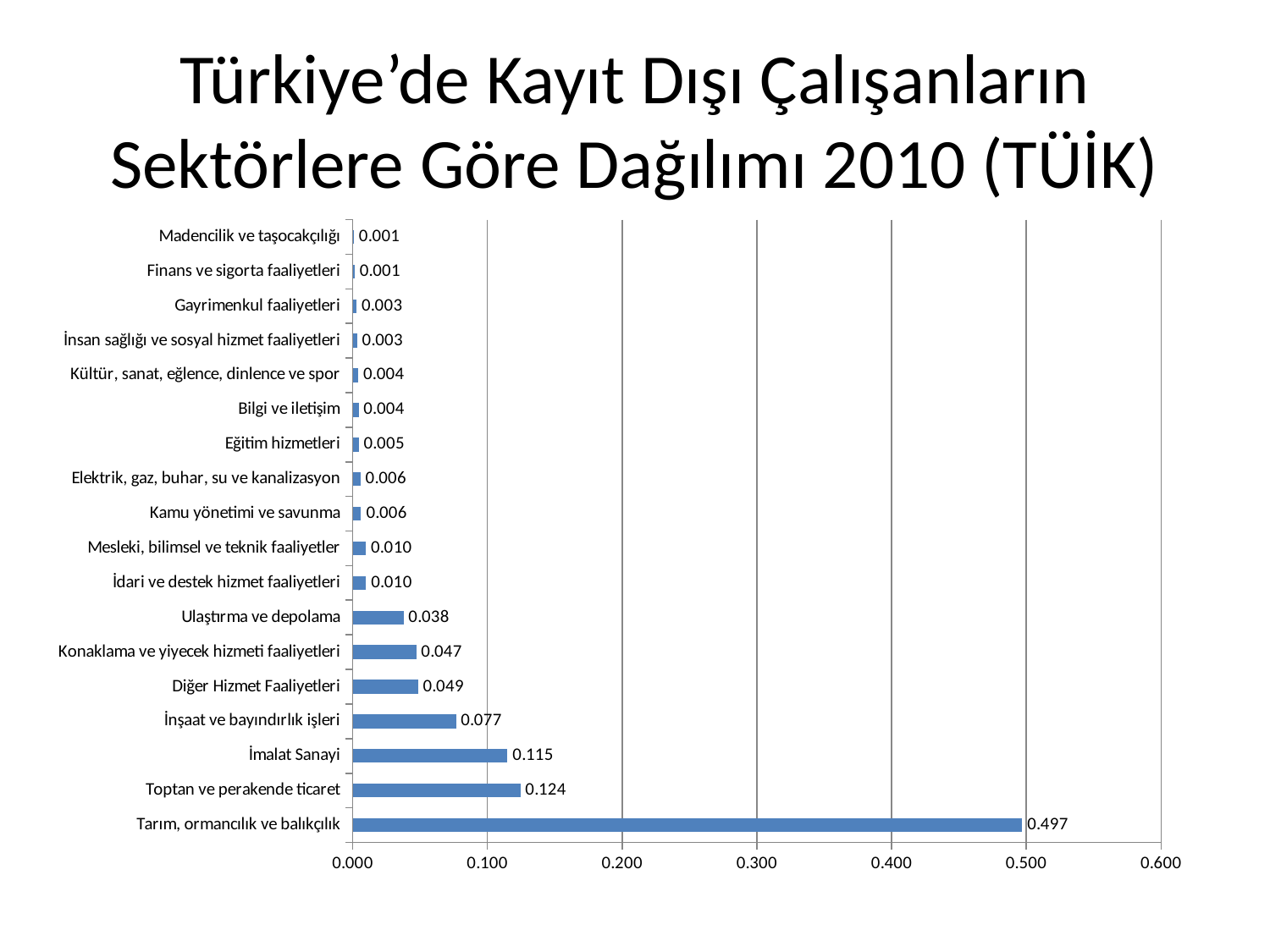

Türkiye’de Kayıt Dışı Çalışanların Sektörlere Göre Dağılımı 2010 (TÜİK)

### Chart

| Category |  |
|---|---|
| Tarım, ormancılık ve balıkçılık | 0.4970323372902174 |
| Toptan ve perakende ticaret | 0.1244371674171102 |
| İmalat Sanayi | 0.11492018010642653 |
| İnşaat ve bayındırlık işleri | 0.07664756446991404 |
| Diğer Hizmet Faaliyetleri | 0.048505935325419566 |
| Konaklama ve yiyecek hizmeti faaliyetleri | 0.04717560376586166 |
| Ulaştırma ve depolama | 0.03776094965206715 |
| İdari ve destek hizmet faaliyetleri | 0.00992632009823987 |
| Mesleki, bilimsel ve teknik faaliyetler | 0.009823986901350805 |
| Kamu yönetimi ve savunma | 0.006242325010233331 |
| Elektrik, gaz, buhar, su ve kanalizasyon | 0.005730659025787981 |
| Eğitim hizmetleri | 0.004502660663119124 |
| Bilgi ve iletişim | 0.004400327466230053 |
| Kültür, sanat, eğlence, dinlence ve spor | 0.004195661072451911 |
| İnsan sağlığı ve sosyal hizmet faaliyetleri | 0.0033769954973393392 |
| Gayrimenkul faaliyetleri | 0.002967662709783054 |
| Finans ve sigorta faaliyetleri | 0.0014326647564469914 |
| Madencilik ve taşocakçılığı | 0.0009209987720016373 |